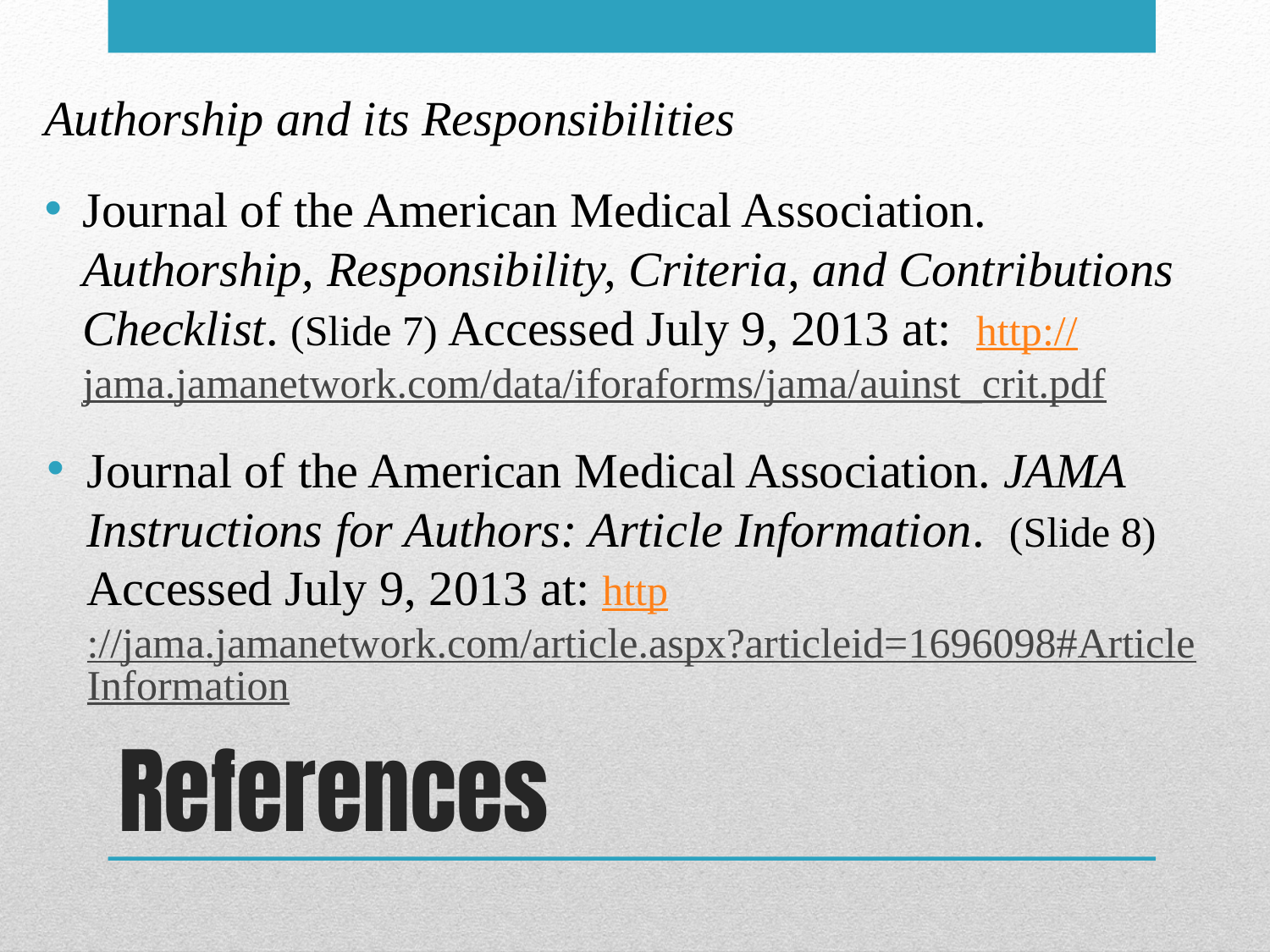

Authorship and its Responsibilities

Journal of the American Medical Association.  Authorship, Responsibility, Criteria, and Contributions Checklist. (Slide 7) Accessed July 9, 2013 at:  http://jama.jamanetwork.com/data/iforaforms/jama/auinst_crit.pdf

Journal of the American Medical Association. JAMA Instructions for Authors: Article Information.  (Slide 8) Accessed July 9, 2013 at: http://jama.jamanetwork.com/article.aspx?articleid=1696098#ArticleInformation
# References